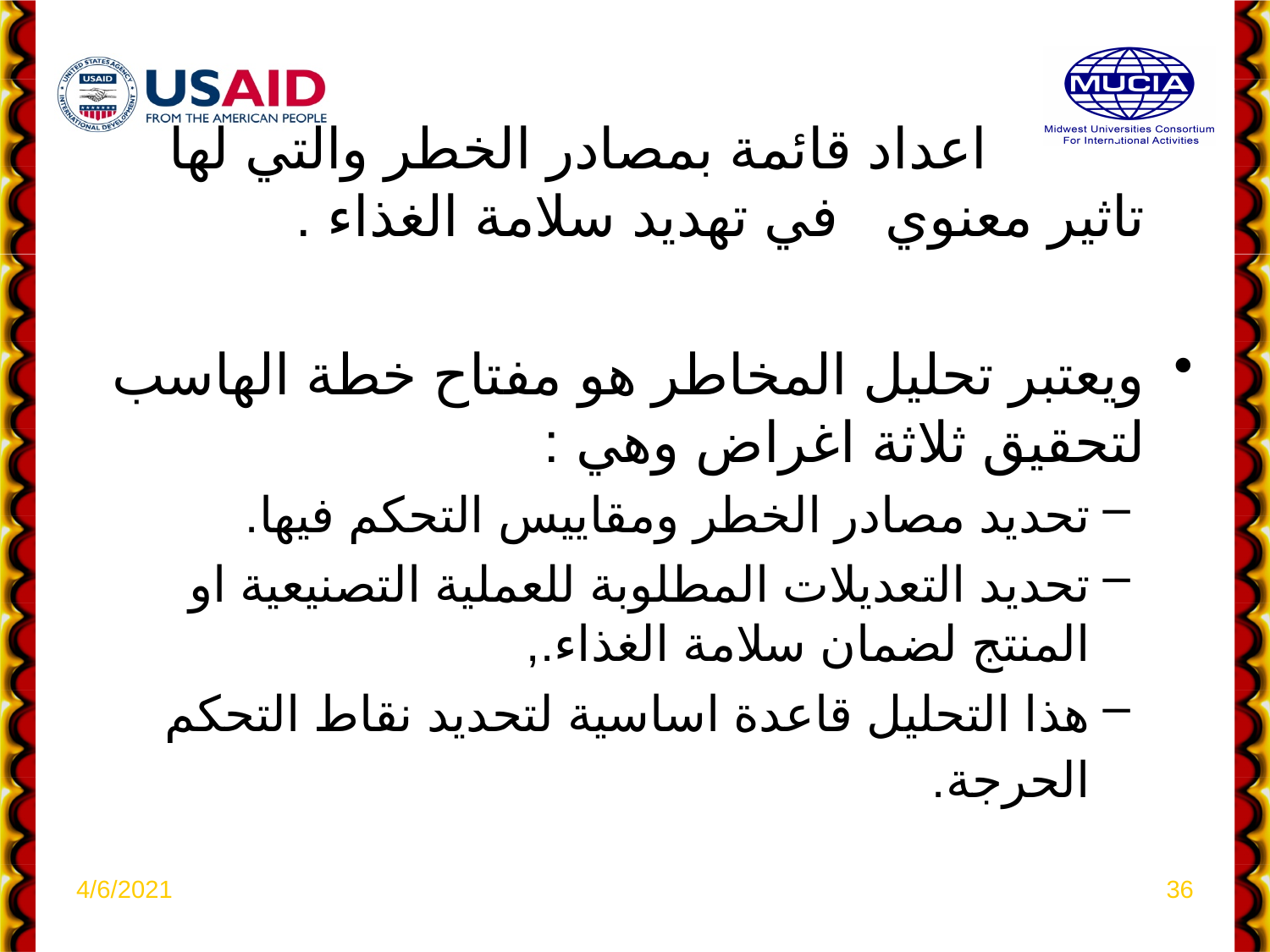

بغرض اعداد قائمة بمصادر الخطر والتي لها تاثير معنوي   في تهديد سلامة الغذاء .

ويعتبر تحليل المخاطر هو مفتاح خطة الهاسب لتحقيق ثلاثة اغراض وهي :
تحديد مصادر الخطر ومقاييس التحكم فيها.
تحديد التعديلات المطلوبة للعملية التصنيعية او المنتج لضمان سلامة الغذاء.,
هذا التحليل قاعدة اساسية لتحديد نقاط التحكم الحرجة.
4/6/2021
36